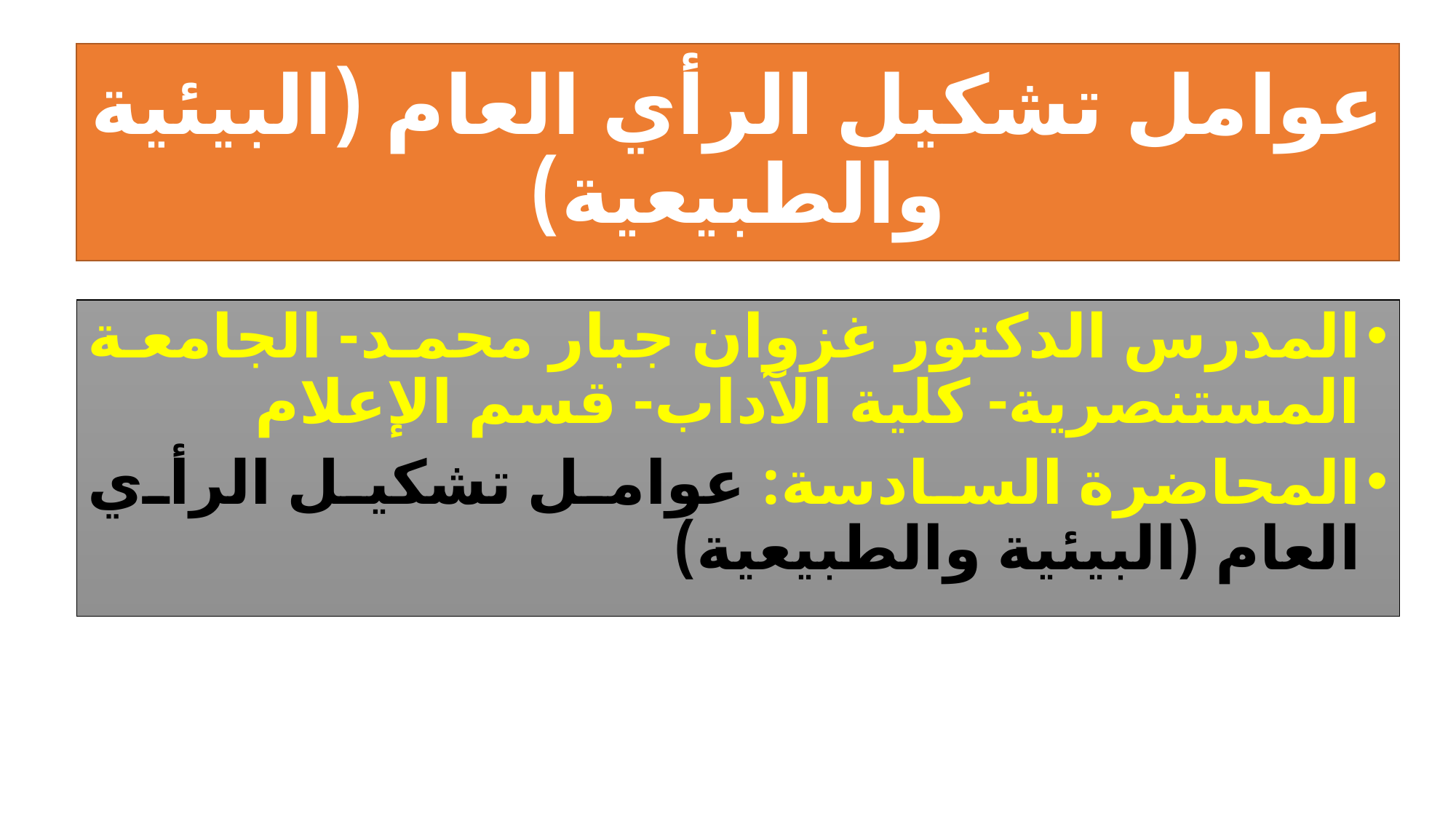

# عوامل تشكيل الرأي العام (البيئية والطبيعية)
المدرس الدكتور غزوان جبار محمد- الجامعة المستنصرية- كلية الآداب- قسم الإعلام
المحاضرة السادسة: عوامل تشكيل الرأي العام (البيئية والطبيعية)